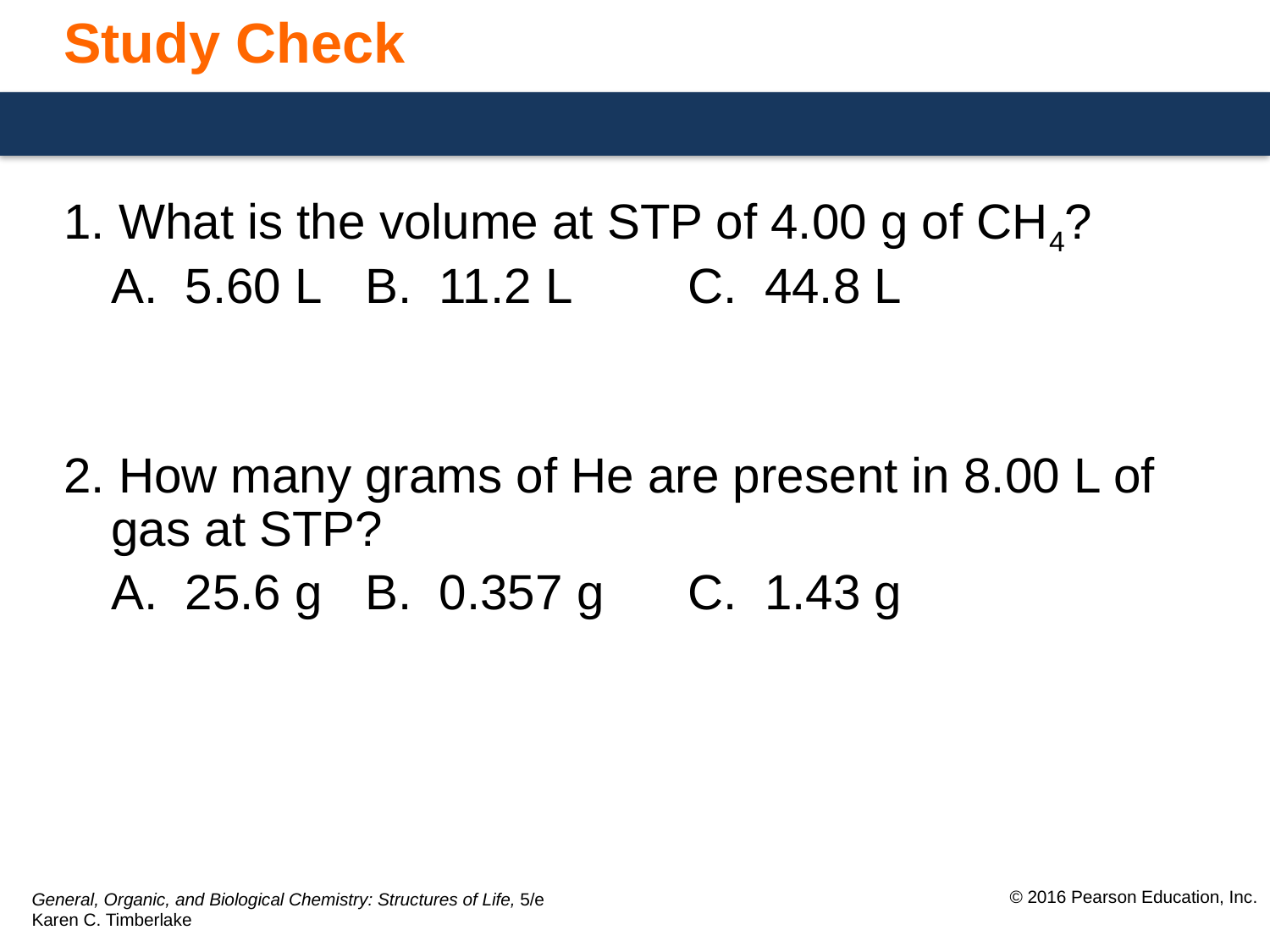

# Study Check

1. What is the volume at STP of 4.00 g of CH4?
	A.  5.60 L	B.  11.2 L	     C.  44.8 L

2. How many grams of He are present in 8.00 L of gas at STP?
	A.  25.6 g	B.  0.357 g	     C.  1.43 g